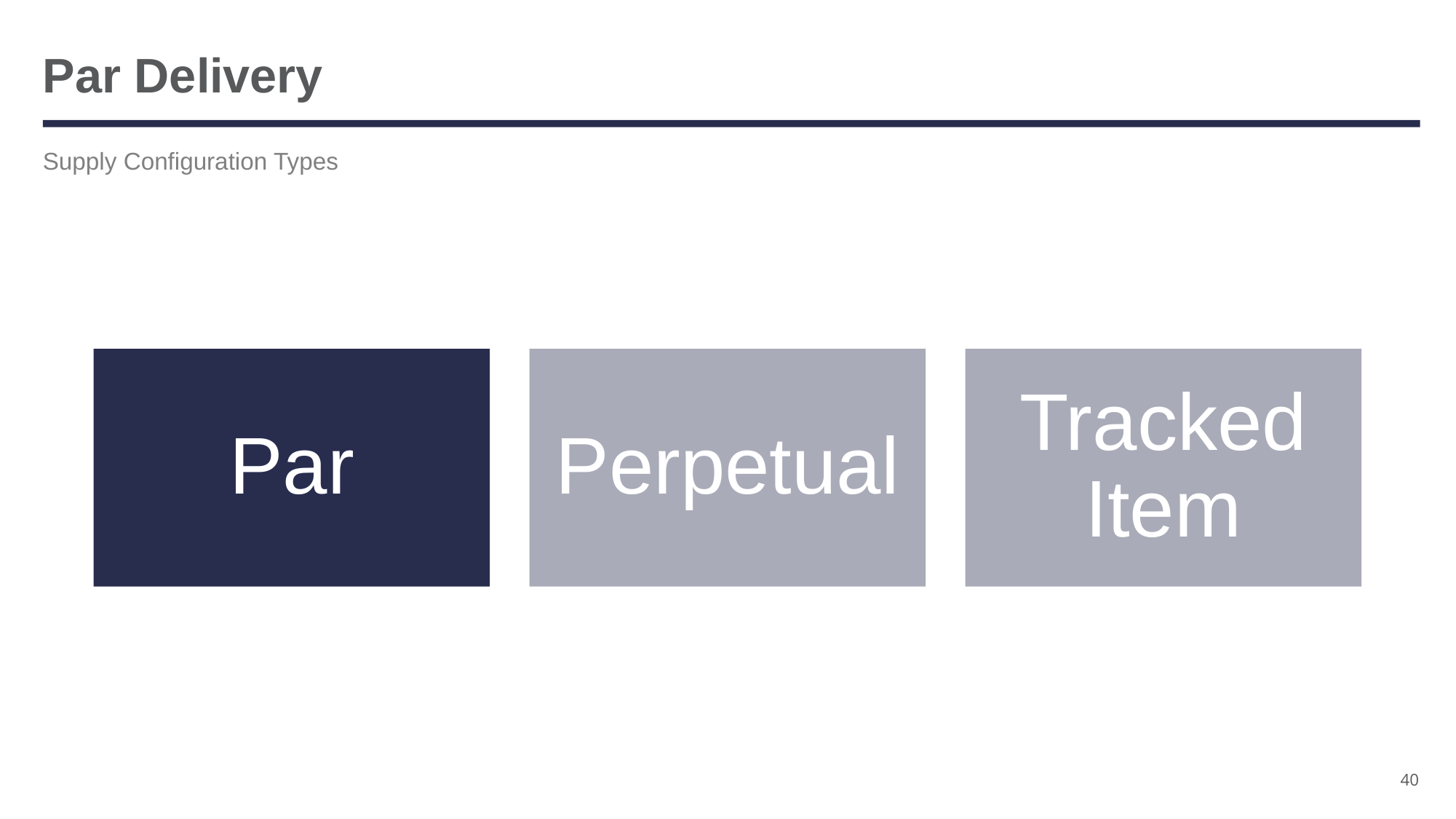

# Par Delivery
Supply Configuration Types

Par
Perpetual
Tracked Item
40